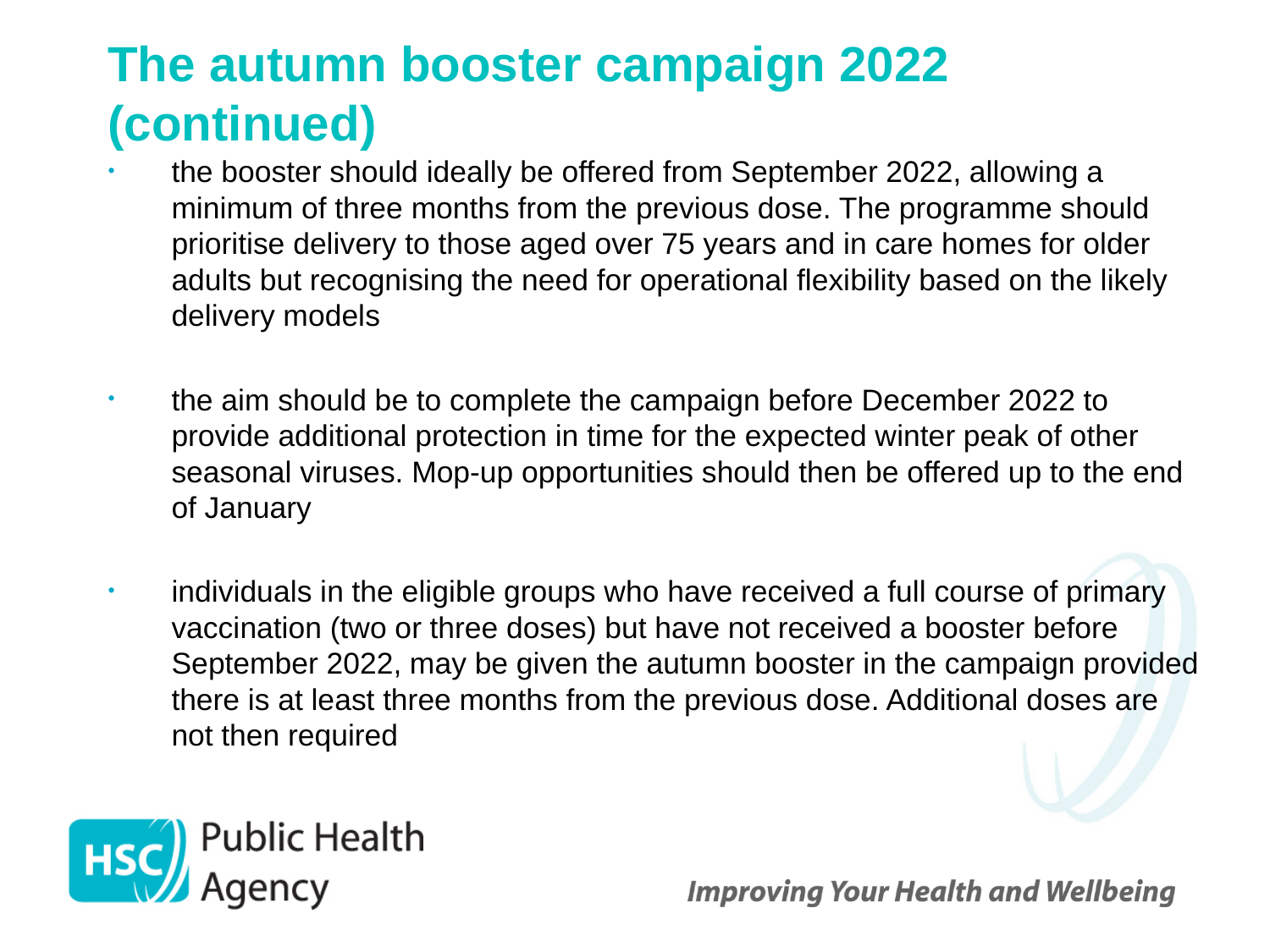

# The autumn booster campaign 2022 (continued)
the booster should ideally be offered from September 2022, allowing a minimum of three months from the previous dose. The programme should prioritise delivery to those aged over 75 years and in care homes for older adults but recognising the need for operational flexibility based on the likely delivery models

the aim should be to complete the campaign before December 2022 to provide additional protection in time for the expected winter peak of other seasonal viruses. Mop-up opportunities should then be offered up to the end of January

individuals in the eligible groups who have received a full course of primary vaccination (two or three doses) but have not received a booster before September 2022, may be given the autumn booster in the campaign provided there is at least three months from the previous dose. Additional doses are not then required